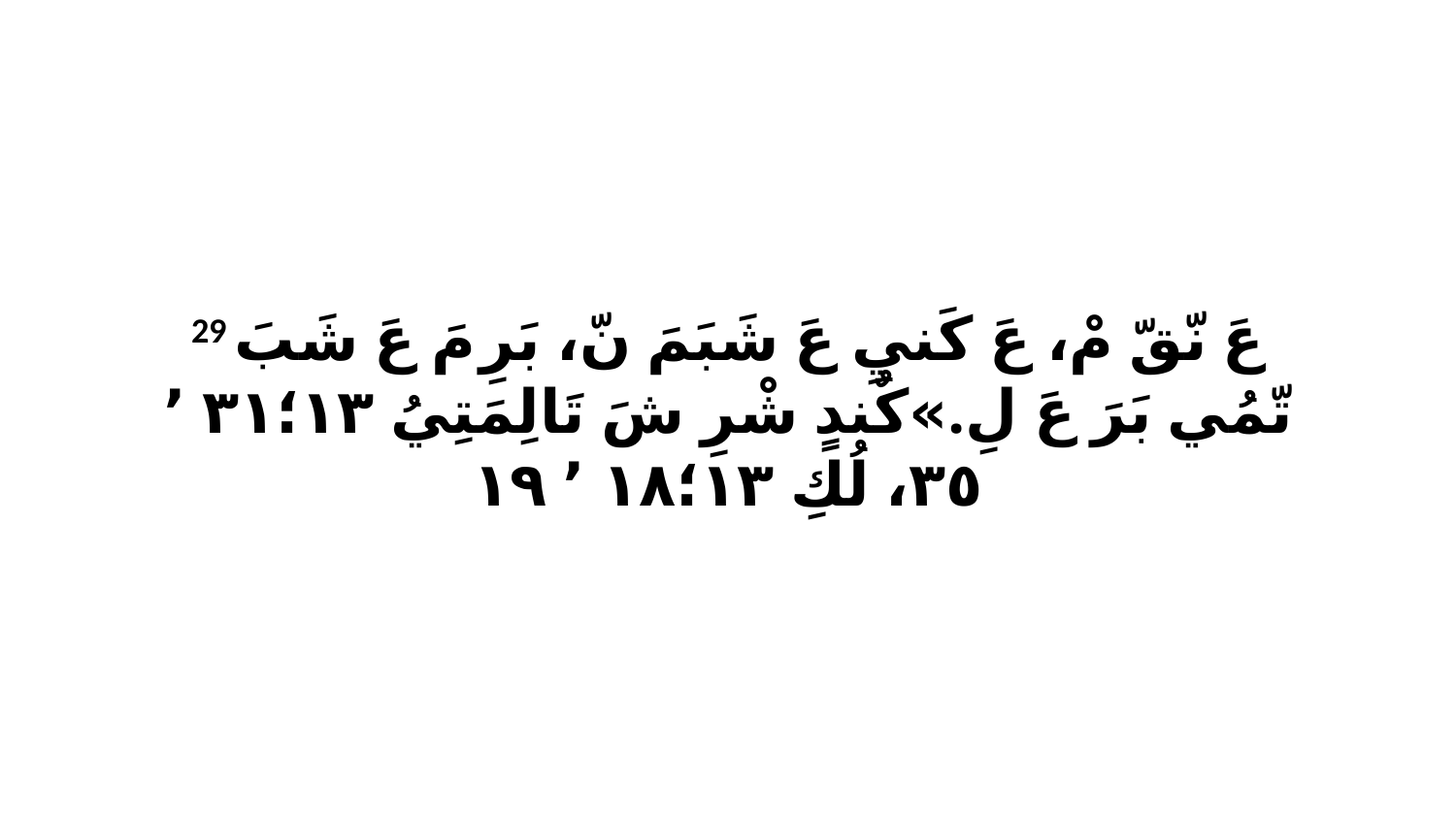

29 عَ نّقّ مْ، عَ كَنيِ عَ شَبَمَ نّ، بَرِ مَ عَ شَبَ تّمُي بَرَ عَ لِ.»كٌندٍ شْرِ شَ تَالِمَتِيُ ١٣‏؛٣١ ٬ ٣٥، لُكِ ١٣‏؛١٨ ٬ ١٩